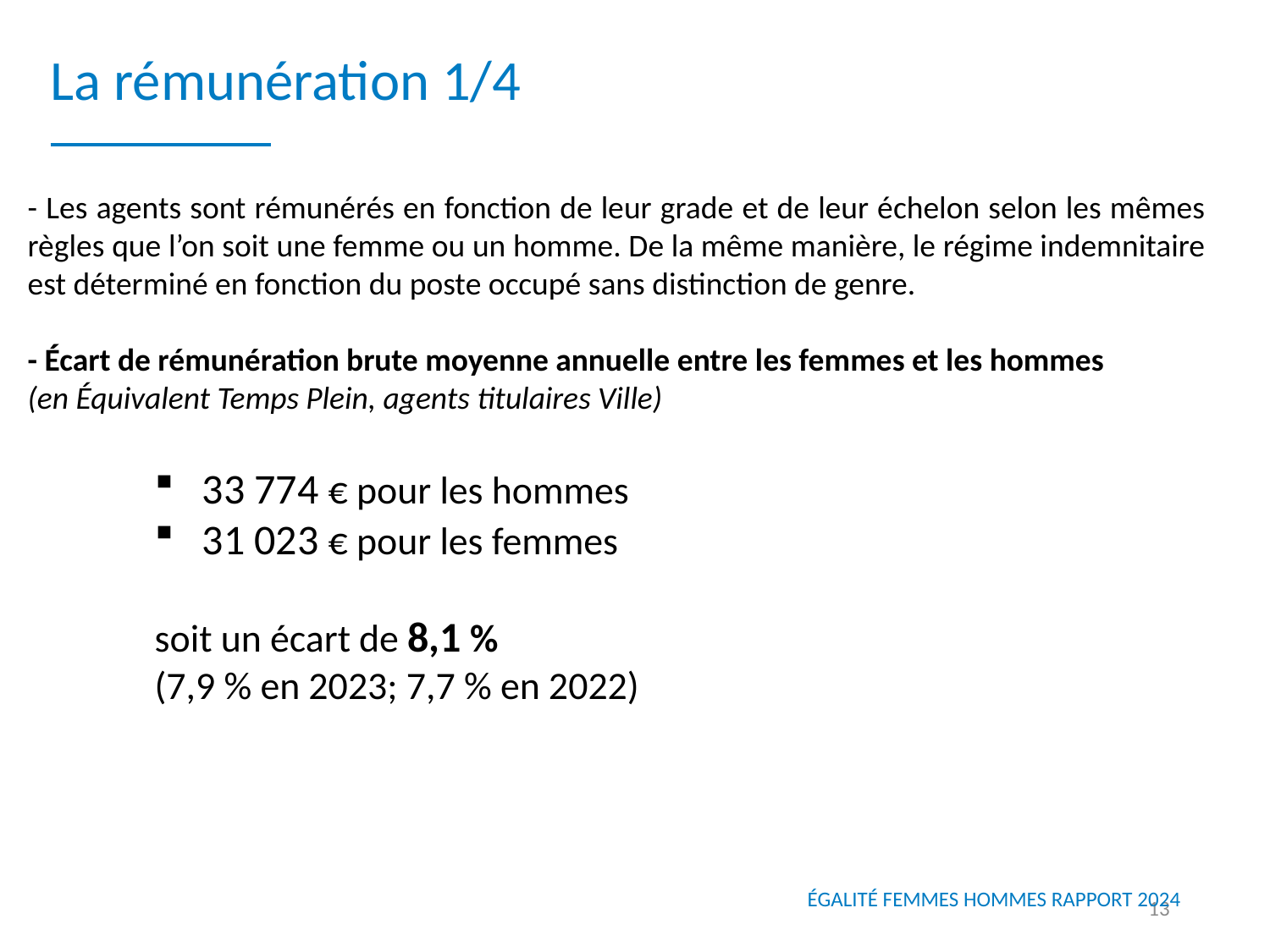

La rémunération 1/4

- Les agents sont rémunérés en fonction de leur grade et de leur échelon selon les mêmes règles que l’on soit une femme ou un homme. De la même manière, le régime indemnitaire est déterminé en fonction du poste occupé sans distinction de genre.

- Écart de rémunération brute moyenne annuelle entre les femmes et les hommes
(en Équivalent Temps Plein, agents titulaires Ville)

33 774 € pour les hommes
31 023 € pour les femmes

soit un écart de 8,1 %
(7,9 % en 2023; 7,7 % en 2022)

13
ÉGALITÉ FEMMES HOMMES RAPPORT 2024